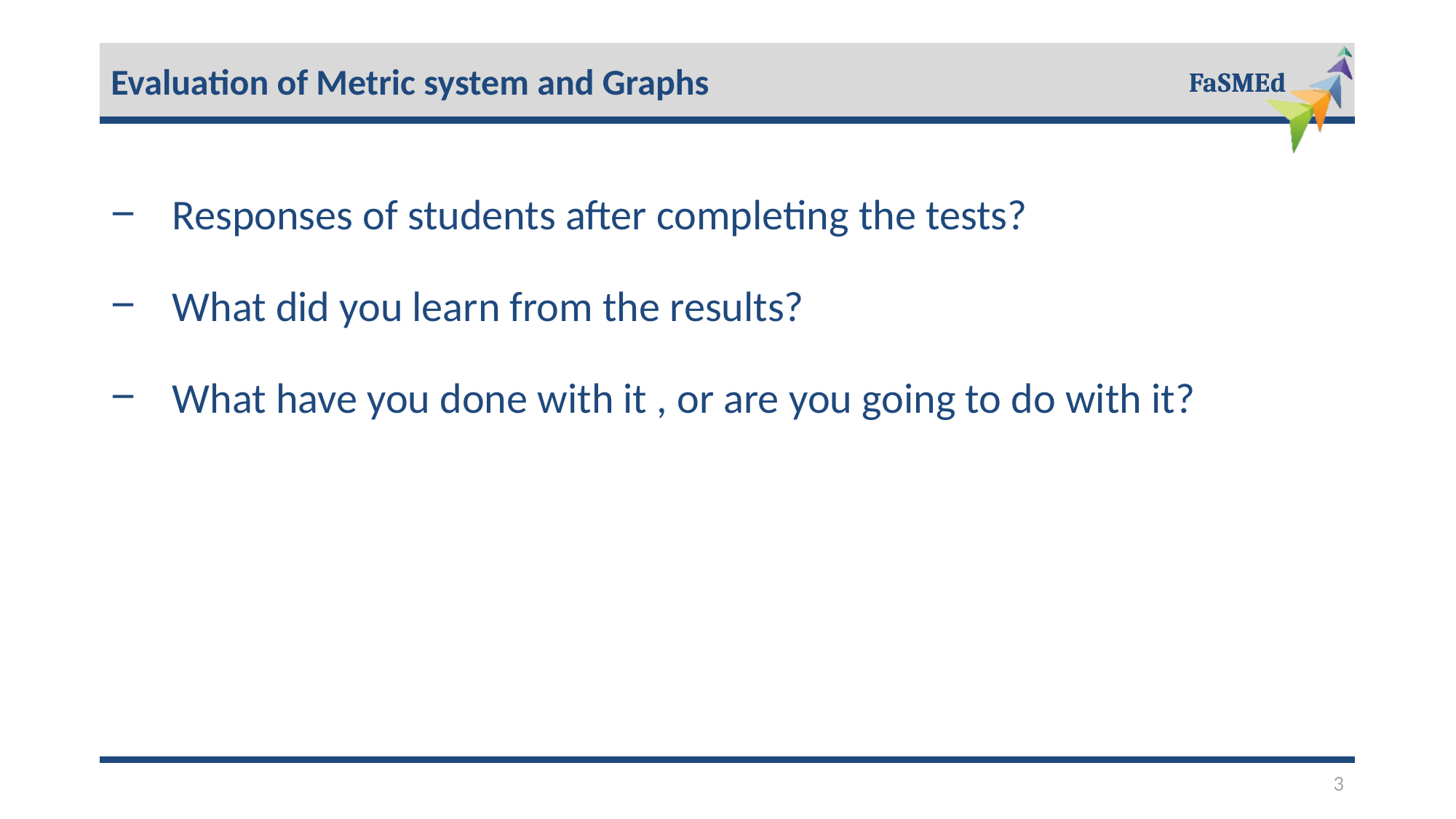

Evaluation of Metric system and Graphs

Responses of students after completing the tests?

What did you learn from the results?

What have you done with it , or are you going to do with it?